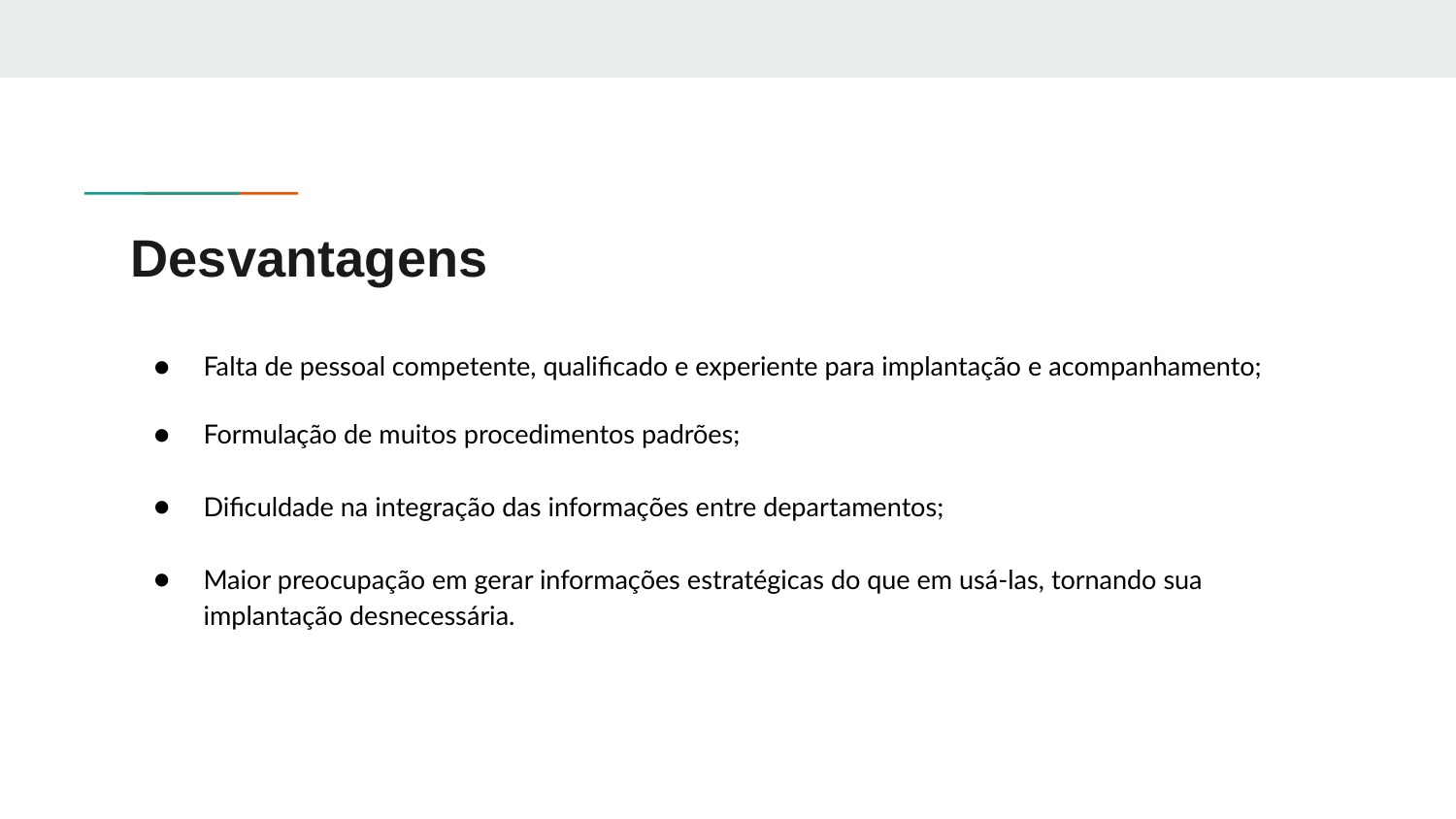

# Desvantagens
Falta de pessoal competente, qualificado e experiente para implantação e acompanhamento;
Formulação de muitos procedimentos padrões;

Dificuldade na integração das informações entre departamentos;
Maior preocupação em gerar informações estratégicas do que em usá-las, tornando sua implantação desnecessária.